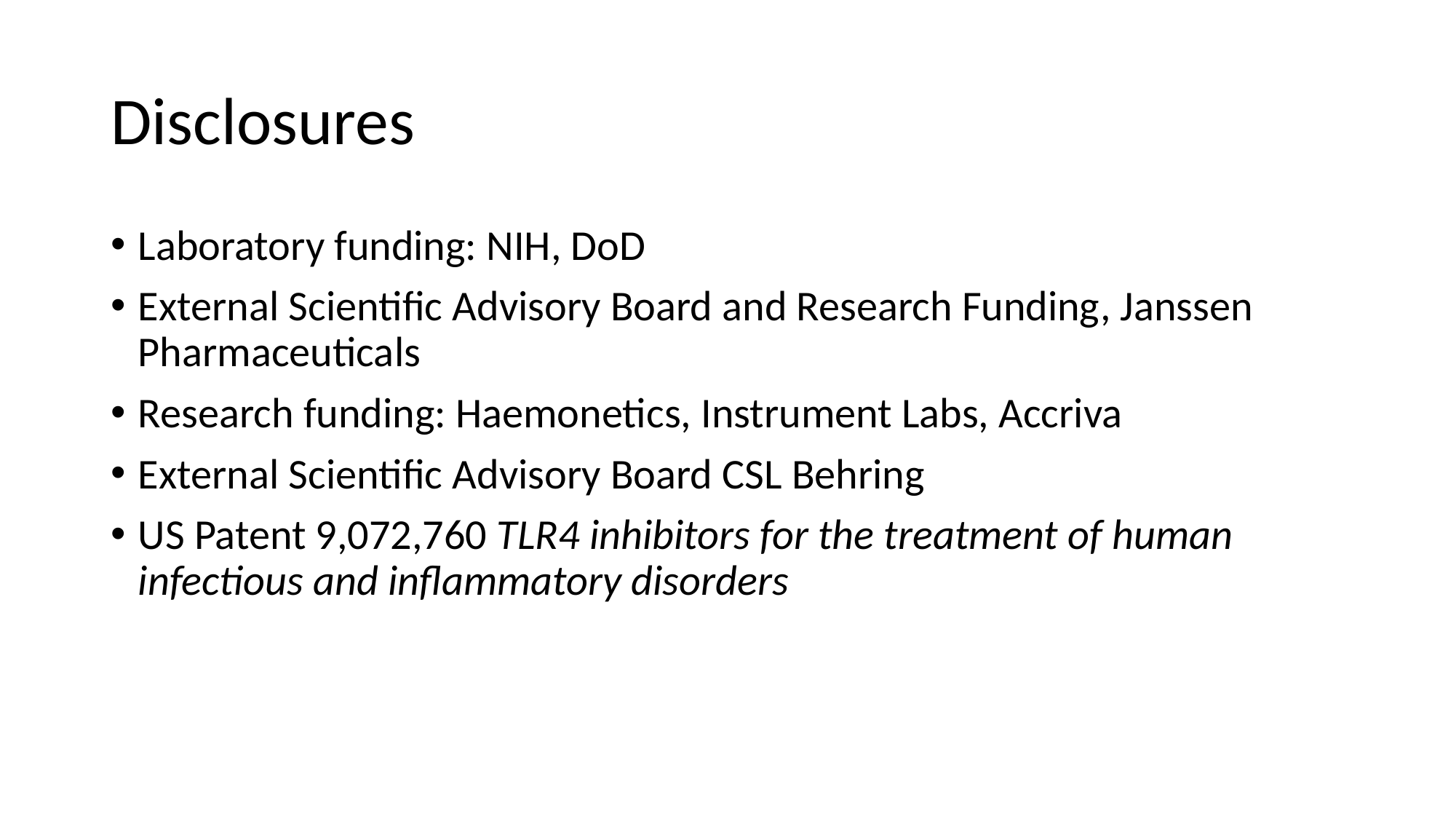

# Disclosures
Laboratory funding: NIH, DoD
External Scientific Advisory Board and Research Funding, Janssen Pharmaceuticals
Research funding: Haemonetics, Instrument Labs, Accriva
External Scientific Advisory Board CSL Behring
US Patent 9,072,760 TLR4 inhibitors for the treatment of human infectious and inflammatory disorders